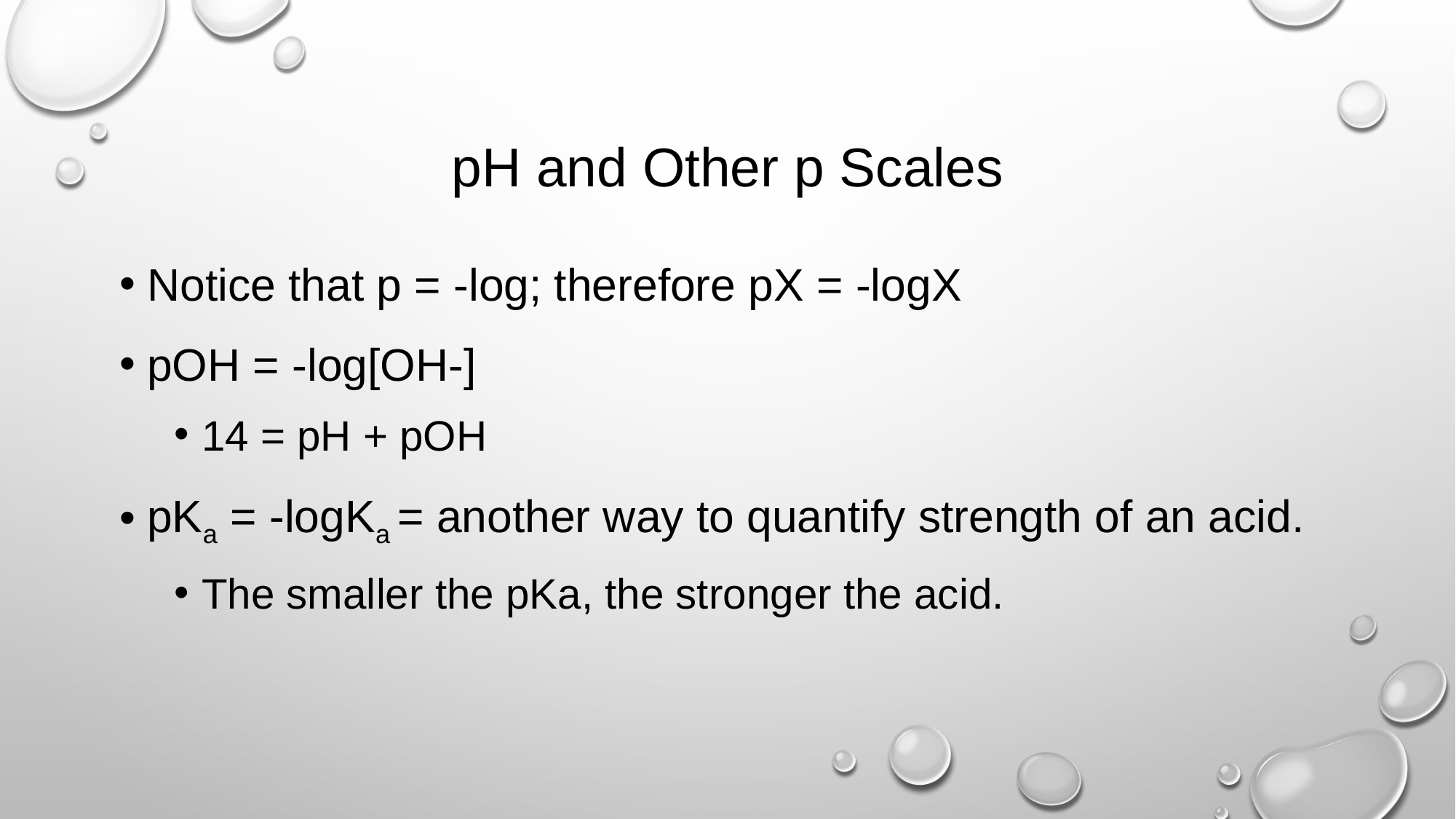

# pH and Other p Scales
Notice that p = -log; therefore pX = -logX
pOH = -log[OH-]
14 = pH + pOH
pKa = -logKa = another way to quantify strength of an acid.
The smaller the pKa, the stronger the acid.